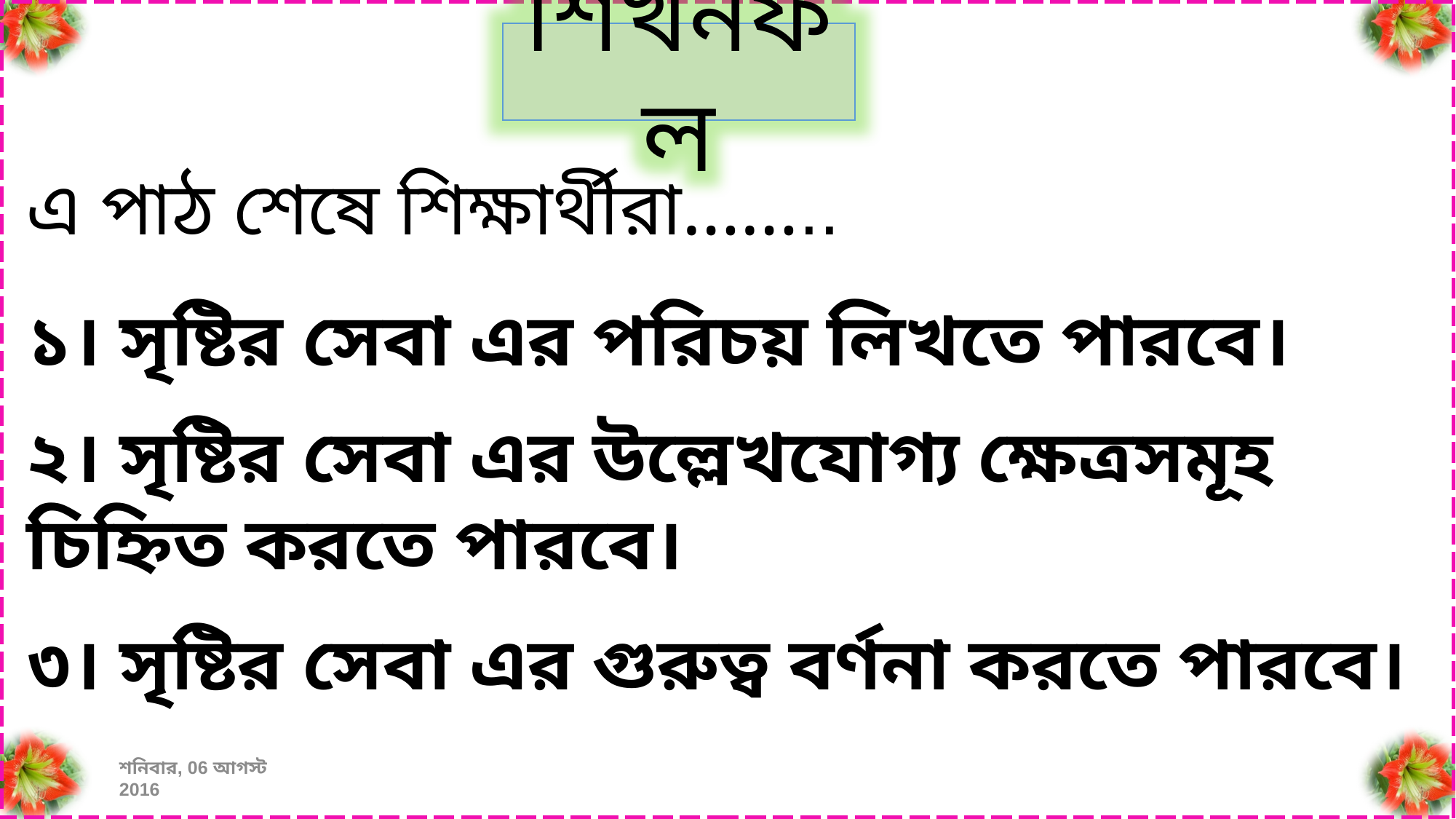

শিখনফল
এ পাঠ শেষে শিক্ষার্থীরা……..

১। সৃষ্টির সেবা এর পরিচয় লিখতে পারবে।

২। সৃষ্টির সেবা এর উল্লেখযোগ্য ক্ষেত্রসমূহ চিহ্নিত করতে পারবে।

৩। সৃষ্টির সেবা এর গুরুত্ব বর্ণনা করতে পারবে।
শনিবার, 06 আগস্ট 2016